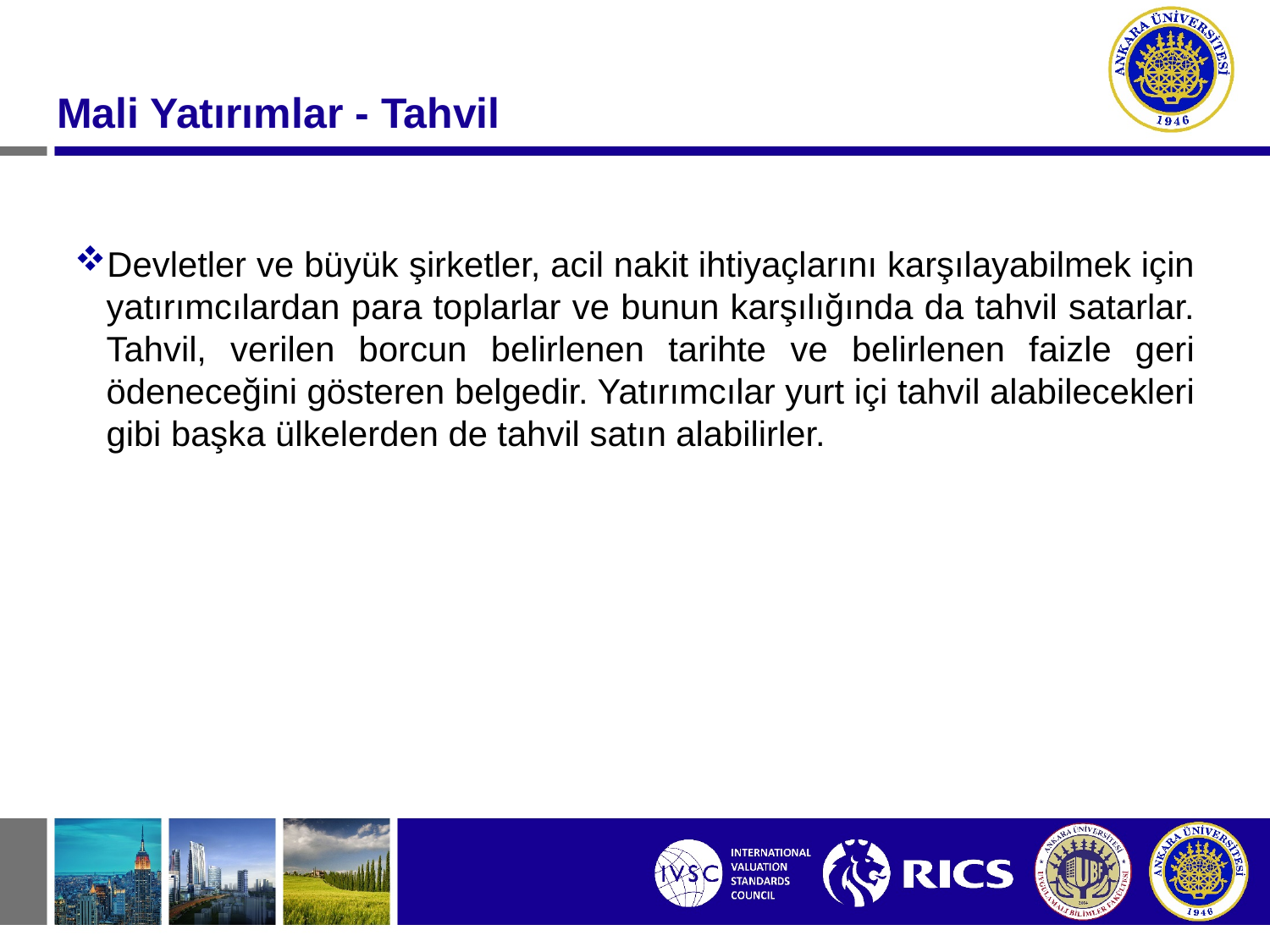

# Mali Yatırımlar - Tahvil

Devletler ve büyük şirketler, acil nakit ihtiyaçlarını karşılayabilmek için yatırımcılardan para toplarlar ve bunun karşılığında da tahvil satarlar. Tahvil, verilen borcun belirlenen tarihte ve belirlenen faizle geri ödeneceğini gösteren belgedir. Yatırımcılar yurt içi tahvil alabilecekleri gibi başka ülkelerden de tahvil satın alabilirler.